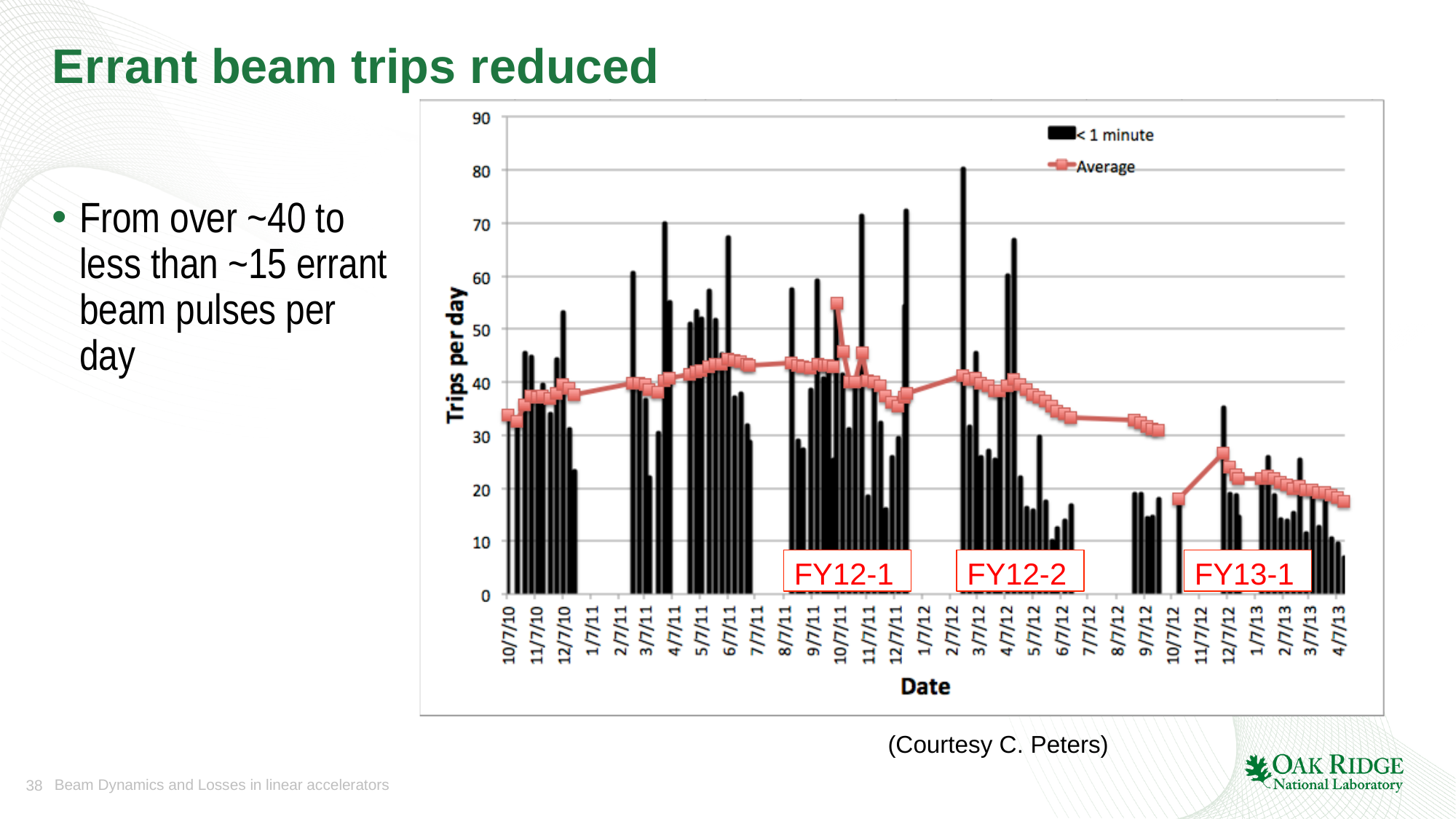

# Errant beam trips reduced

From over ~40 to less than ~15 errant beam pulses per day
FY12-1
FY12-2
FY13-1
(Courtesy C. Peters)